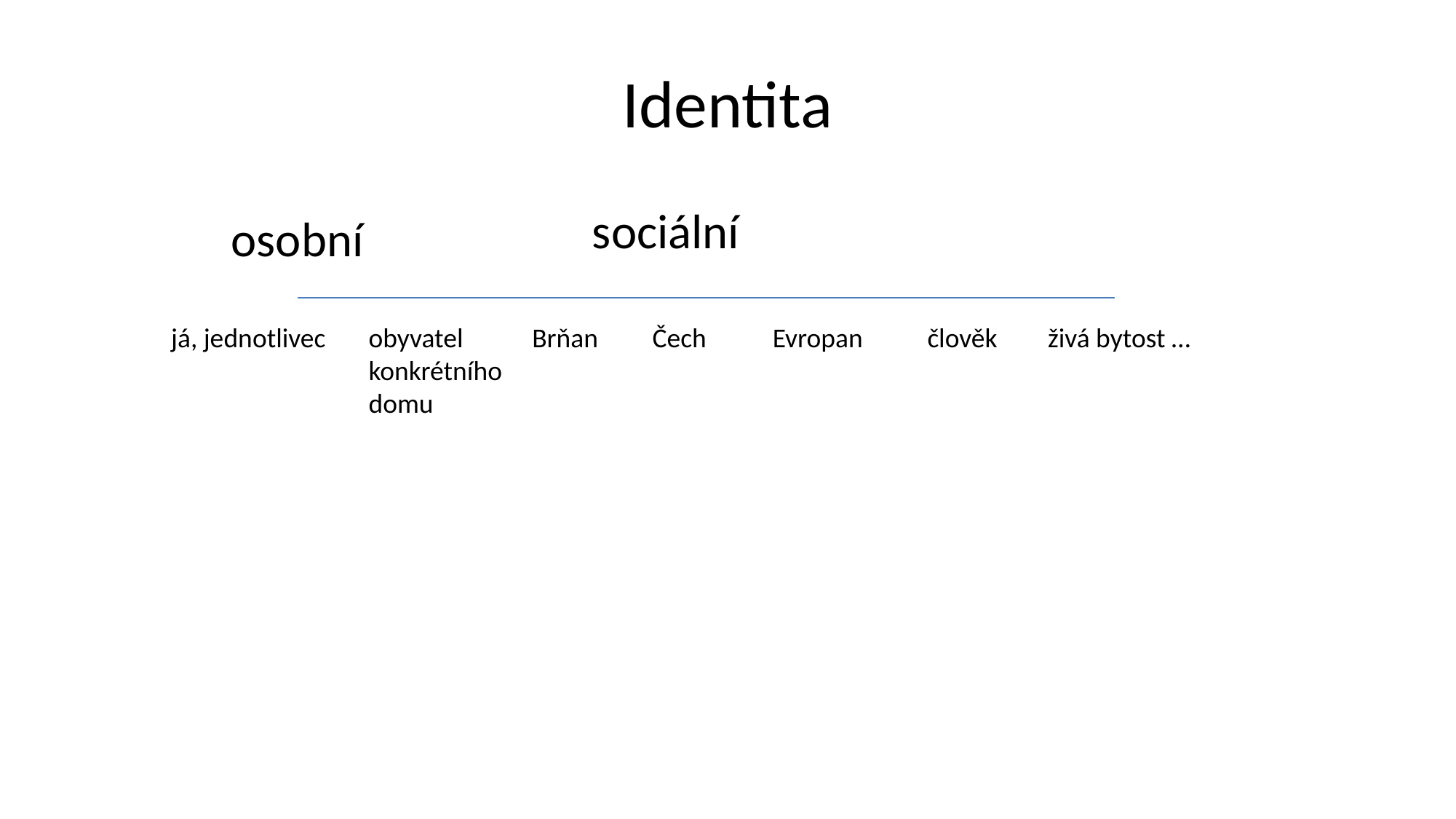

# Identita
sociální
osobní
já, jednotlivec
Brňan
Čech
Evropan
člověk
živá bytost …
obyvatel konkrétního domu